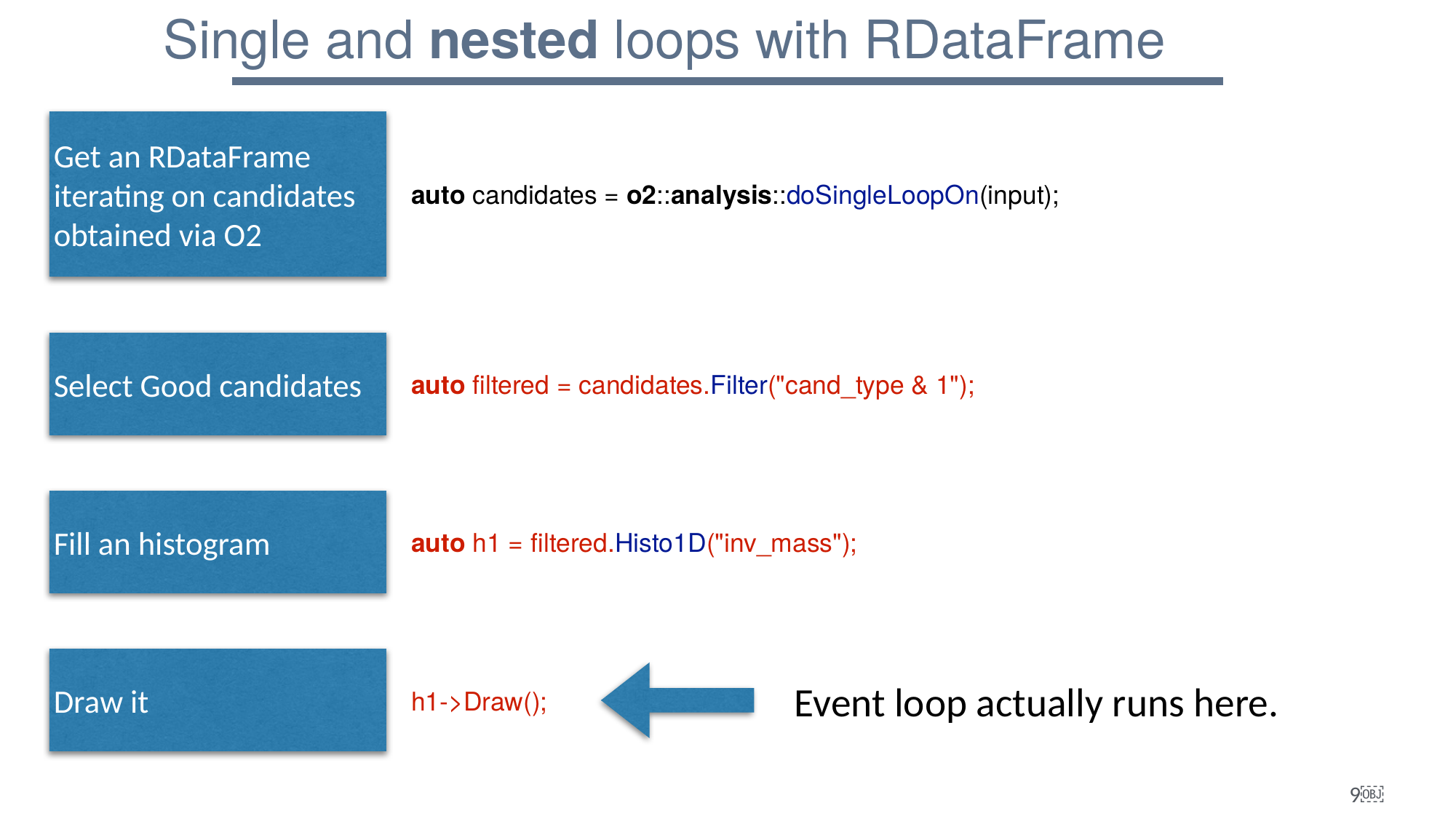

Single and nested loops with RDataFrame
Get an RDataFrame iterating on candidates obtained via O2
auto candidates = o2::analysis::doSingleLoopOn(input);
Select Good candidates
auto filtered = candidates.Filter("cand_type & 1");
Fill an histogram
auto h1 = filtered.Histo1D("inv_mass");
Draw it

Event loop actually runs here.
h1->Draw();
9￼